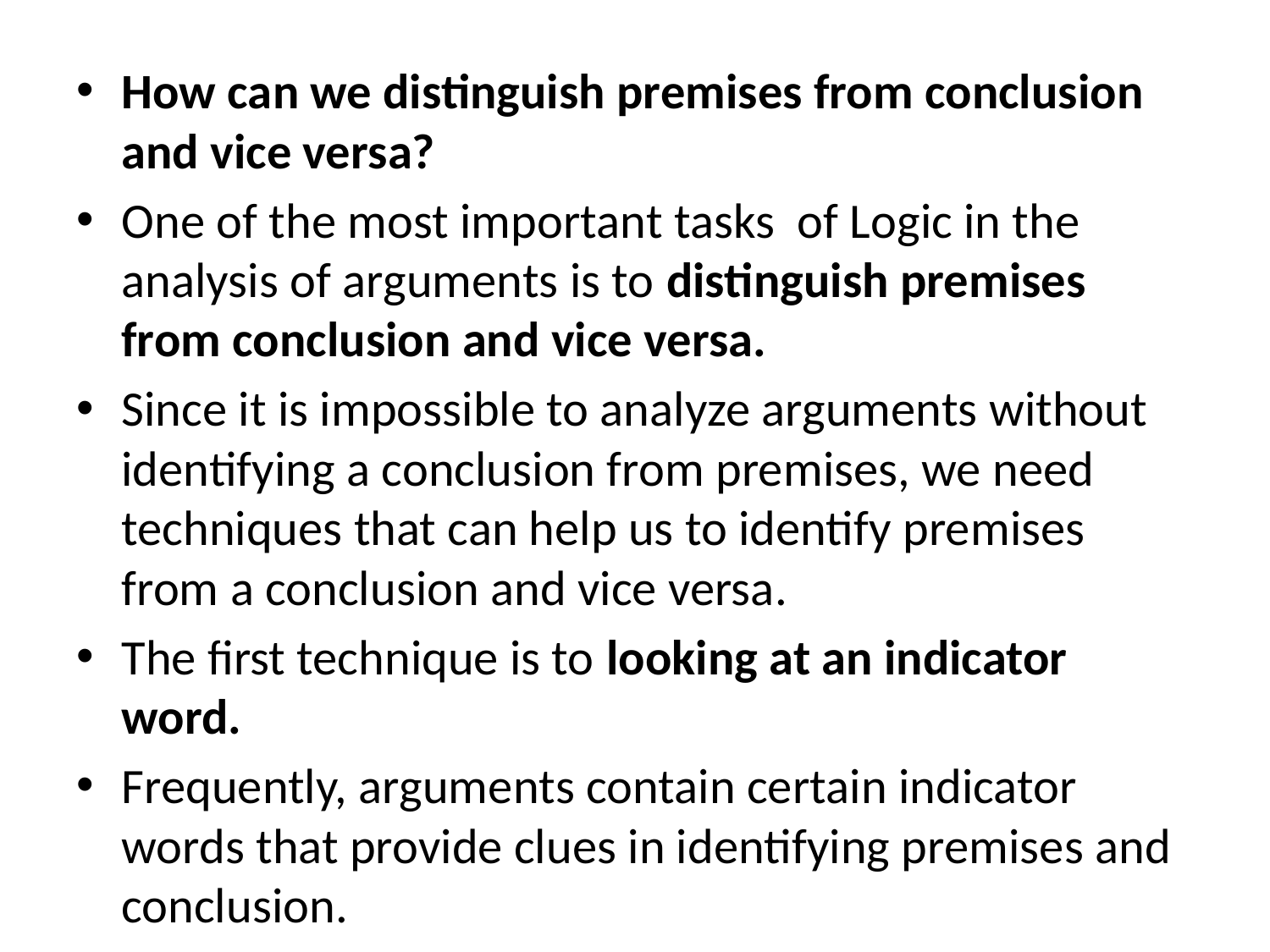

How can we distinguish premises from conclusion and vice versa?
One of the most important tasks  of Logic in the analysis of arguments is to distinguish premises from conclusion and vice versa.
Since it is impossible to analyze arguments without identifying a conclusion from premises, we need techniques that can help us to identify premises from a conclusion and vice versa.
The first technique is to looking at an indicator word.
Frequently, arguments contain certain indicator words that provide clues in identifying premises and conclusion.